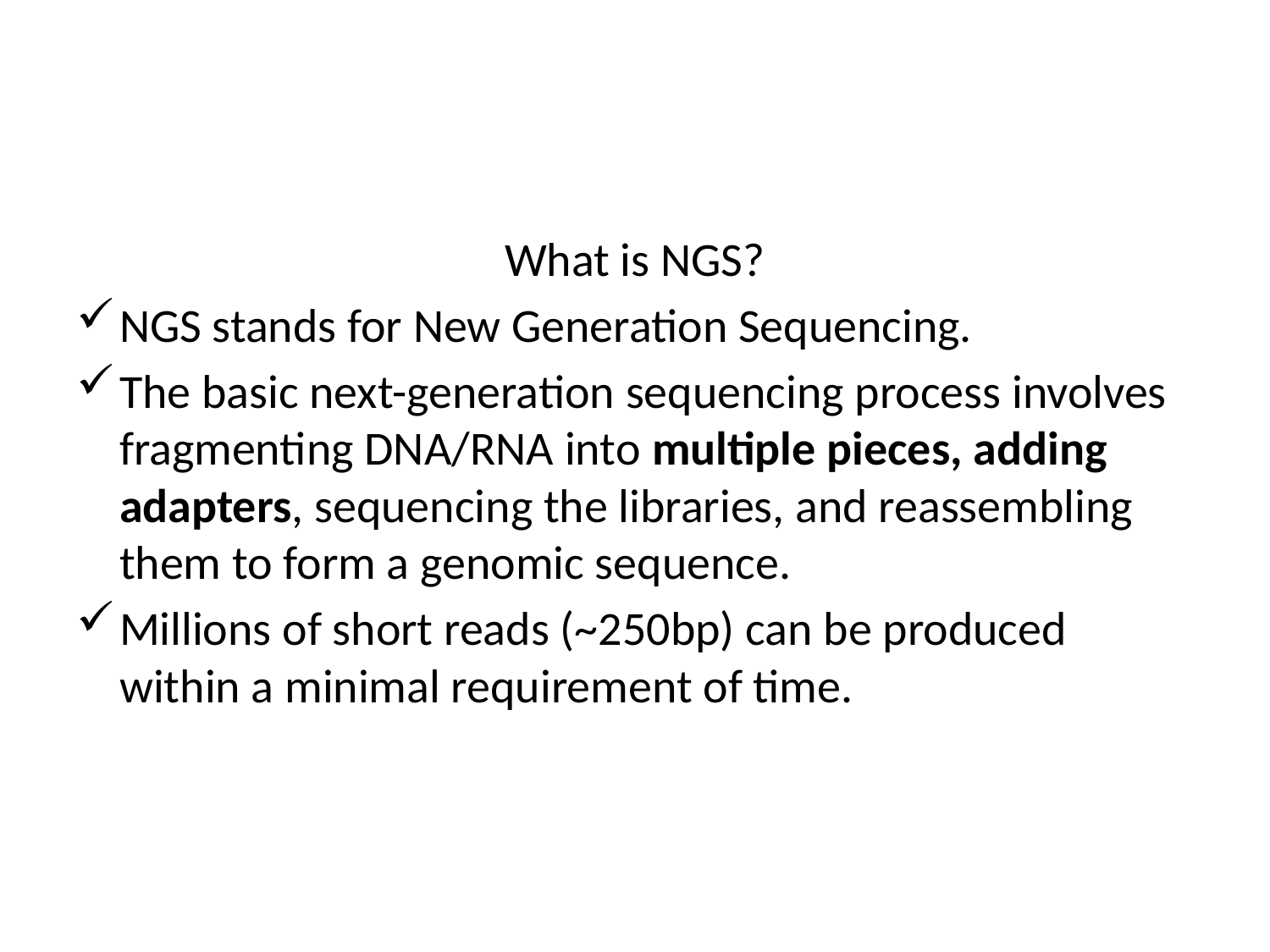

#
What is NGS?
NGS stands for New Generation Sequencing.
The basic next-generation sequencing process involves fragmenting DNA/RNA into multiple pieces, adding adapters, sequencing the libraries, and reassembling them to form a genomic sequence.
Millions of short reads (~250bp) can be produced within a minimal requirement of time.